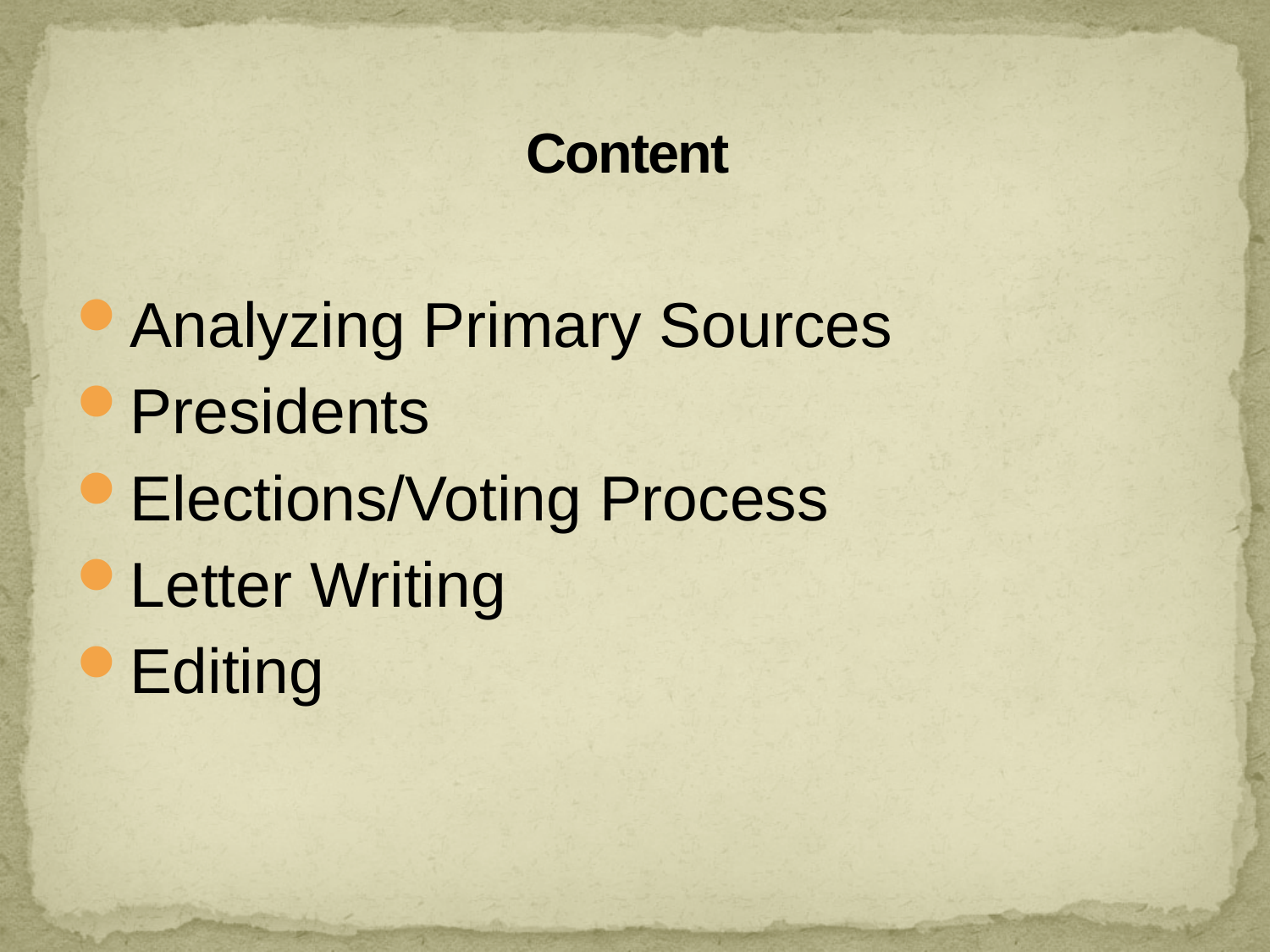

# Content

Analyzing Primary Sources
Presidents
Elections/Voting Process
Letter Writing
Editing